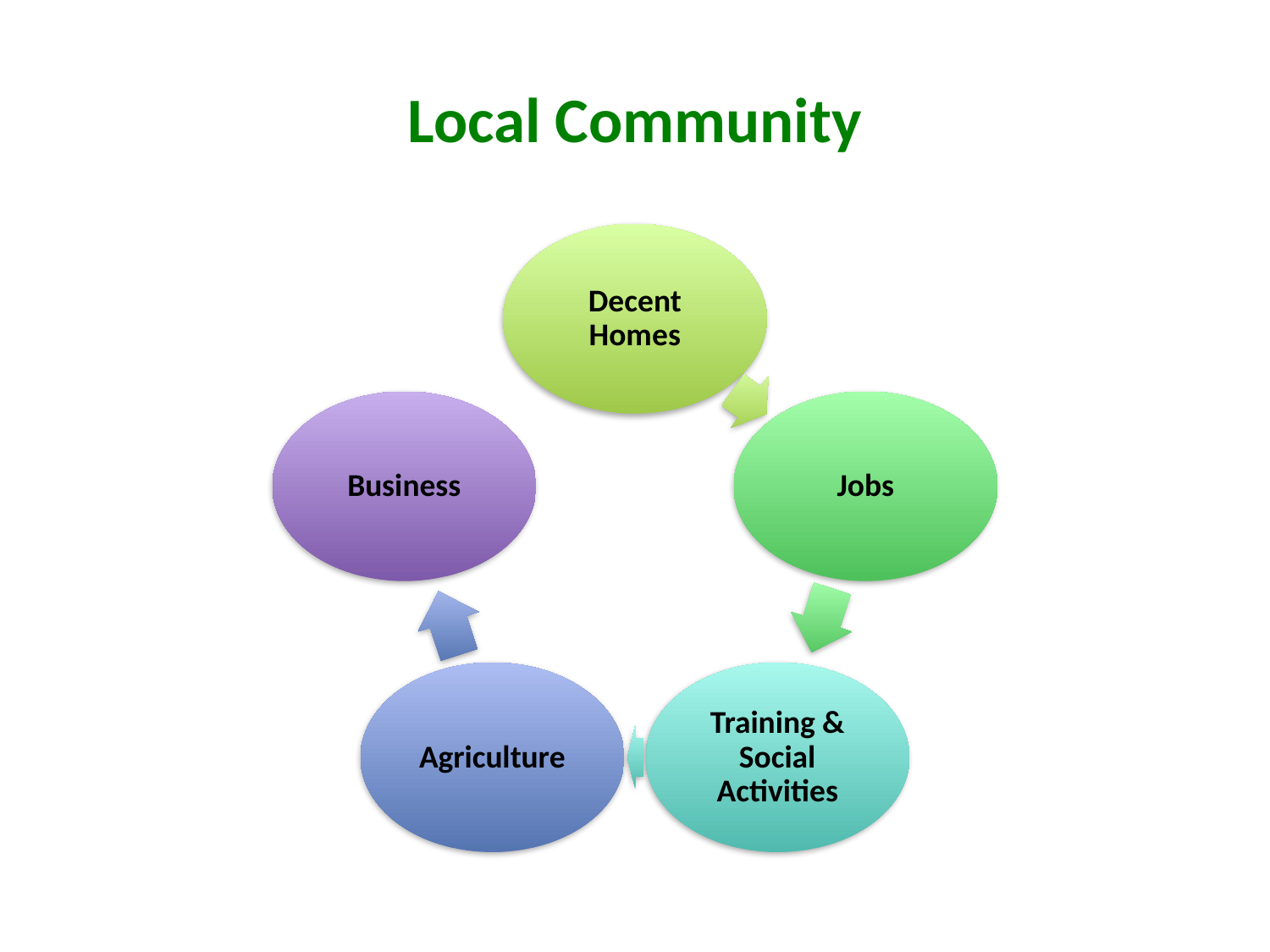

# Local Community
Decent Homes

Jobs

Training & Social Activities

Agriculture

Business